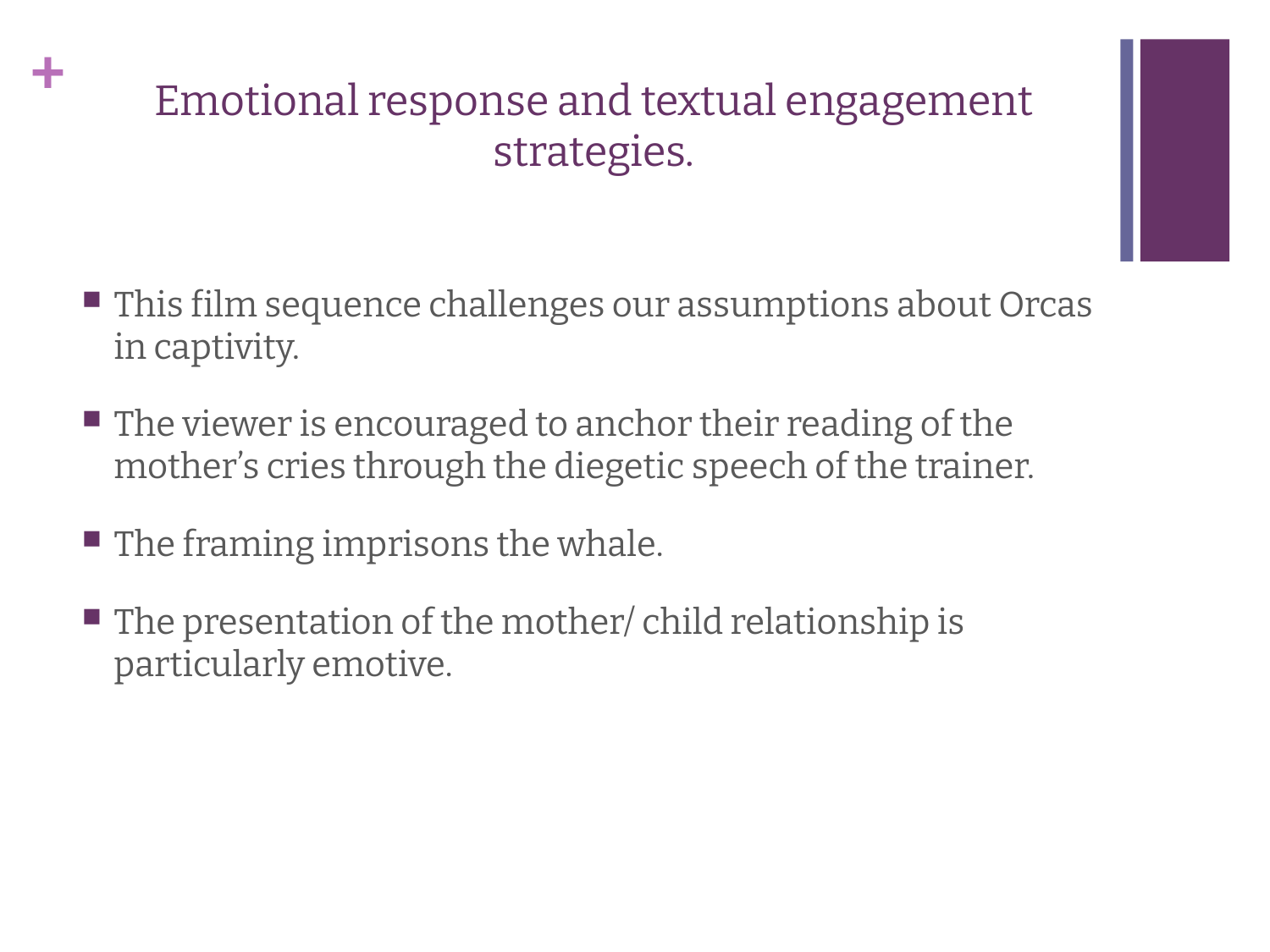

# Emotional response and textual engagement strategies.
This film sequence challenges our assumptions about Orcas in captivity.
The viewer is encouraged to anchor their reading of the mother’s cries through the diegetic speech of the trainer.
The framing imprisons the whale.
The presentation of the mother/ child relationship is particularly emotive.